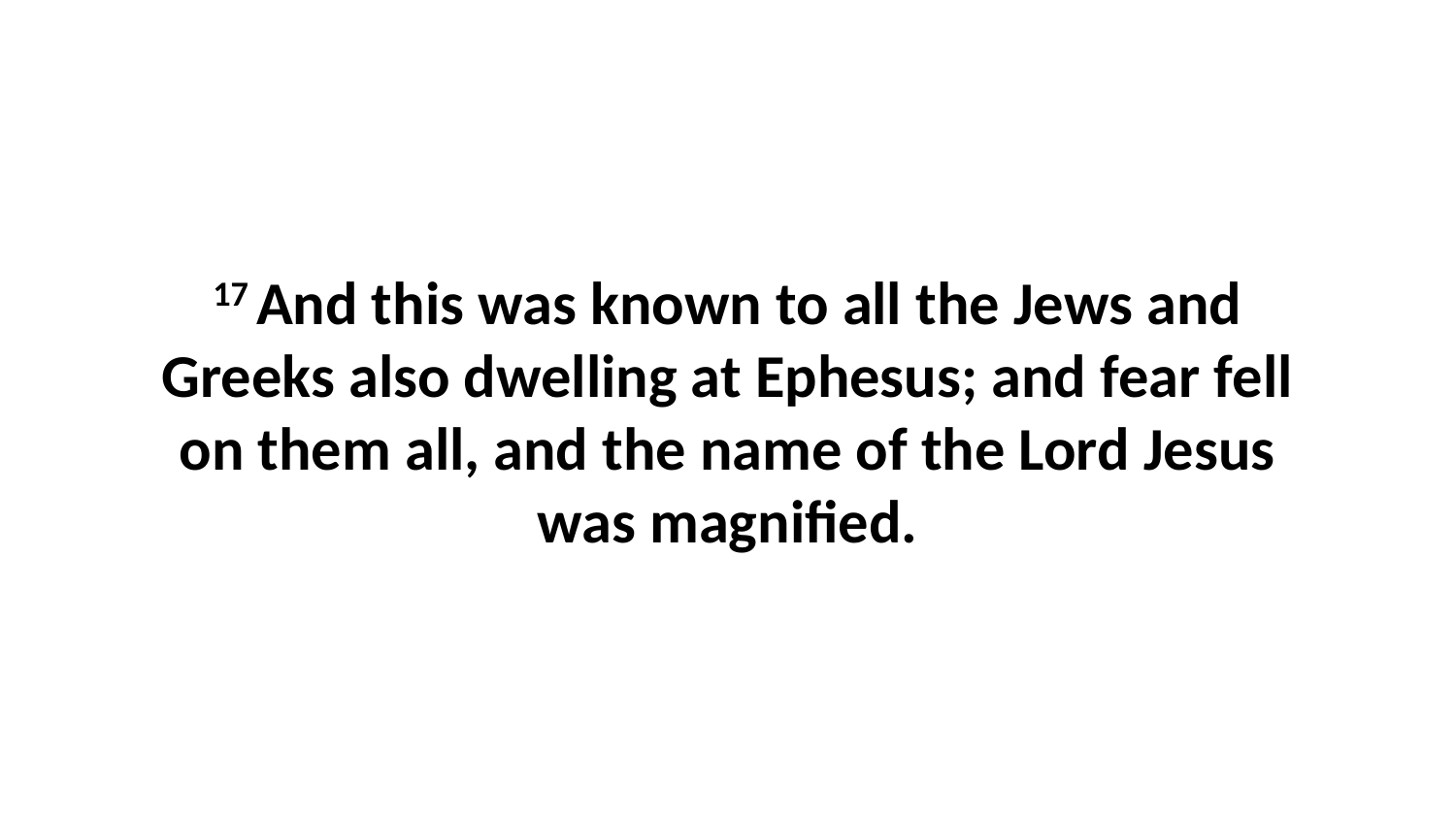

17 And this was known to all the Jews and Greeks also dwelling at Ephesus; and fear fell on them all, and the name of the Lord Jesus was magnified.